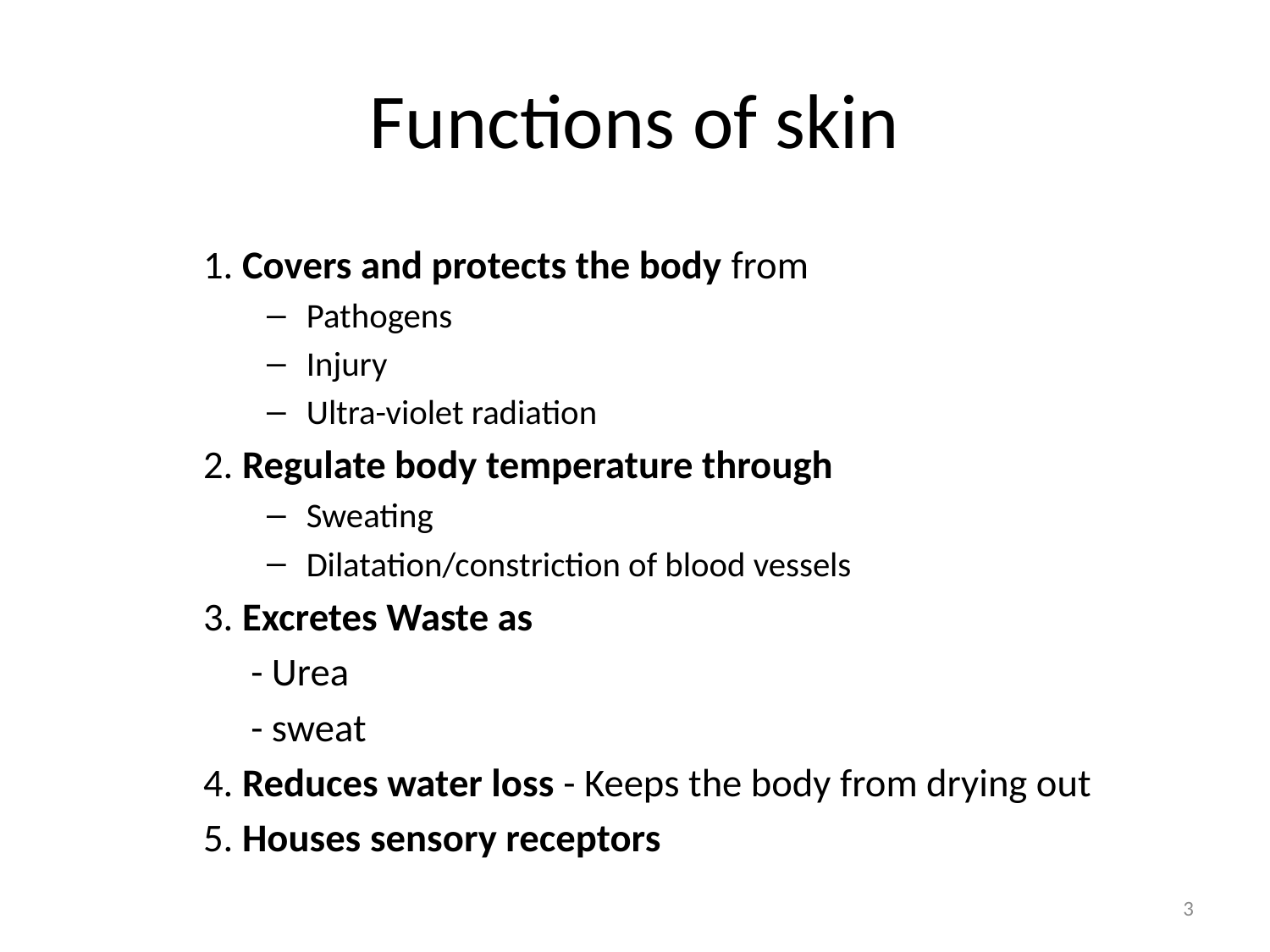

# Functions of skin
1. Covers and protects the body from
Pathogens
Injury
Ultra-violet radiation
2. Regulate body temperature through
Sweating
Dilatation/constriction of blood vessels
3. Excretes Waste as
	- Urea
	- sweat
4. Reduces water loss - Keeps the body from drying out
5. Houses sensory receptors

3